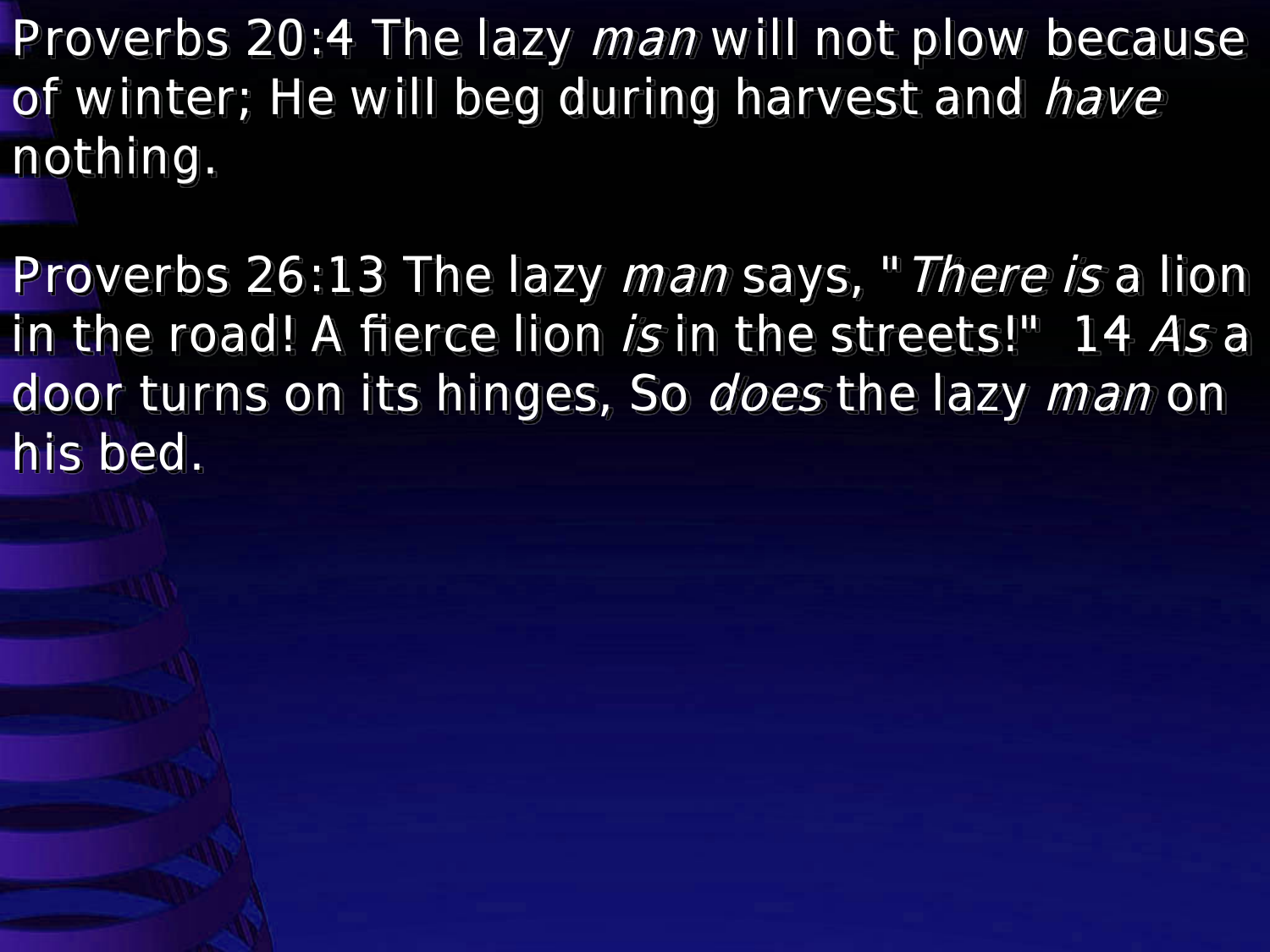

Proverbs 20:4 The lazy man will not plow because of winter; He will beg during harvest and have nothing.

Proverbs 26:13 The lazy man says, "There is a lion in the road! A fierce lion is in the streets!"  14 As a door turns on its hinges, So does the lazy man on his bed.